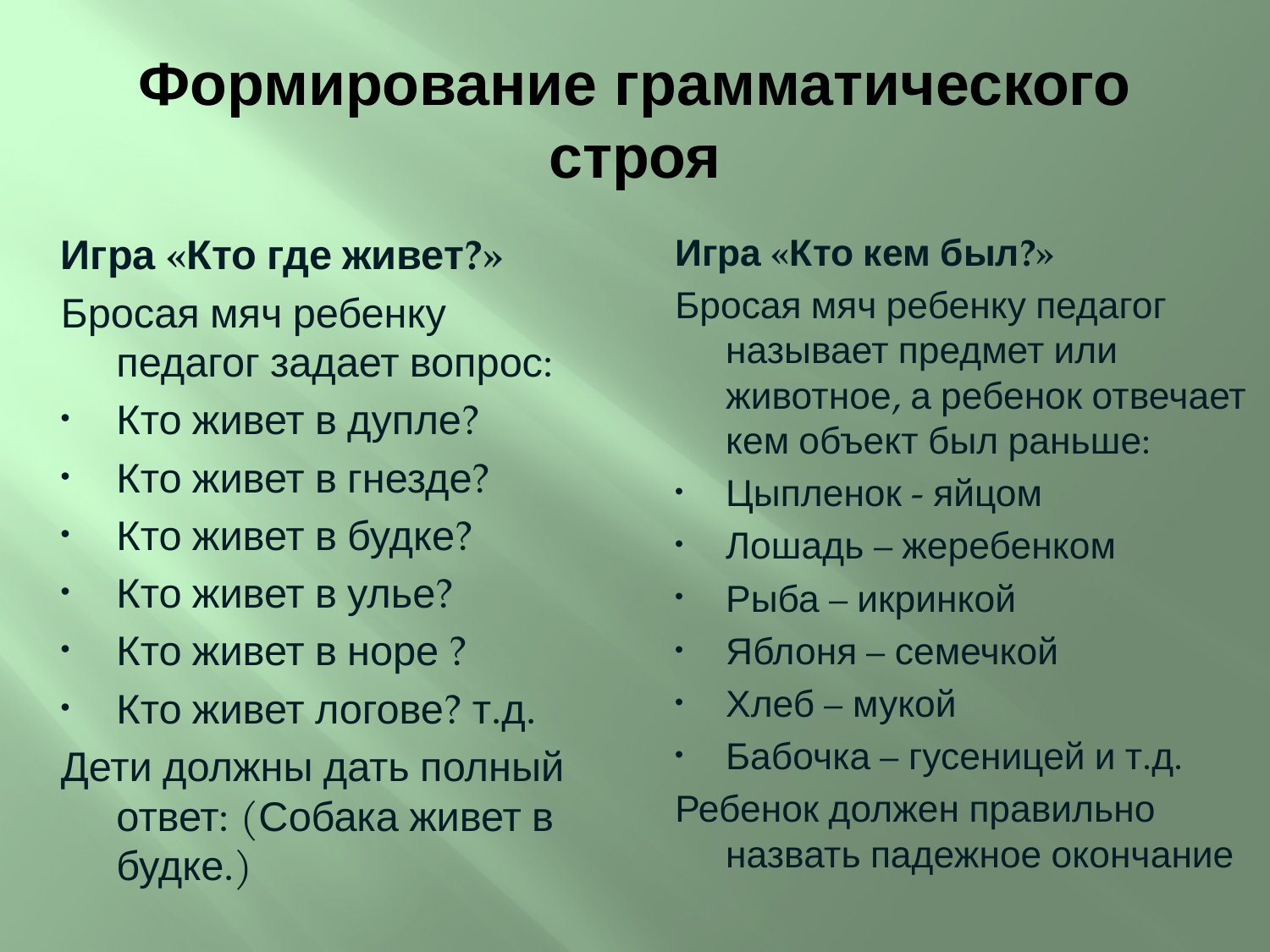

# Формирование грамматического строя
Игра «Кто где живет?»
Бросая мяч ребенку педагог задает вопрос:
Кто живет в дупле?
Кто живет в гнезде?
Кто живет в будке?
Кто живет в улье?
Кто живет в норе ?
Кто живет логове? т.д.
Дети должны дать полный ответ: (Собака живет в будке.)
Игра «Кто кем был?»
Бросая мяч ребенку педагог называет предмет или животное, а ребенок отвечает кем объект был раньше:
Цыпленок - яйцом
Лошадь – жеребенком
Рыба – икринкой
Яблоня – семечкой
Хлеб – мукой
Бабочка – гусеницей и т.д.
Ребенок должен правильно назвать падежное окончание